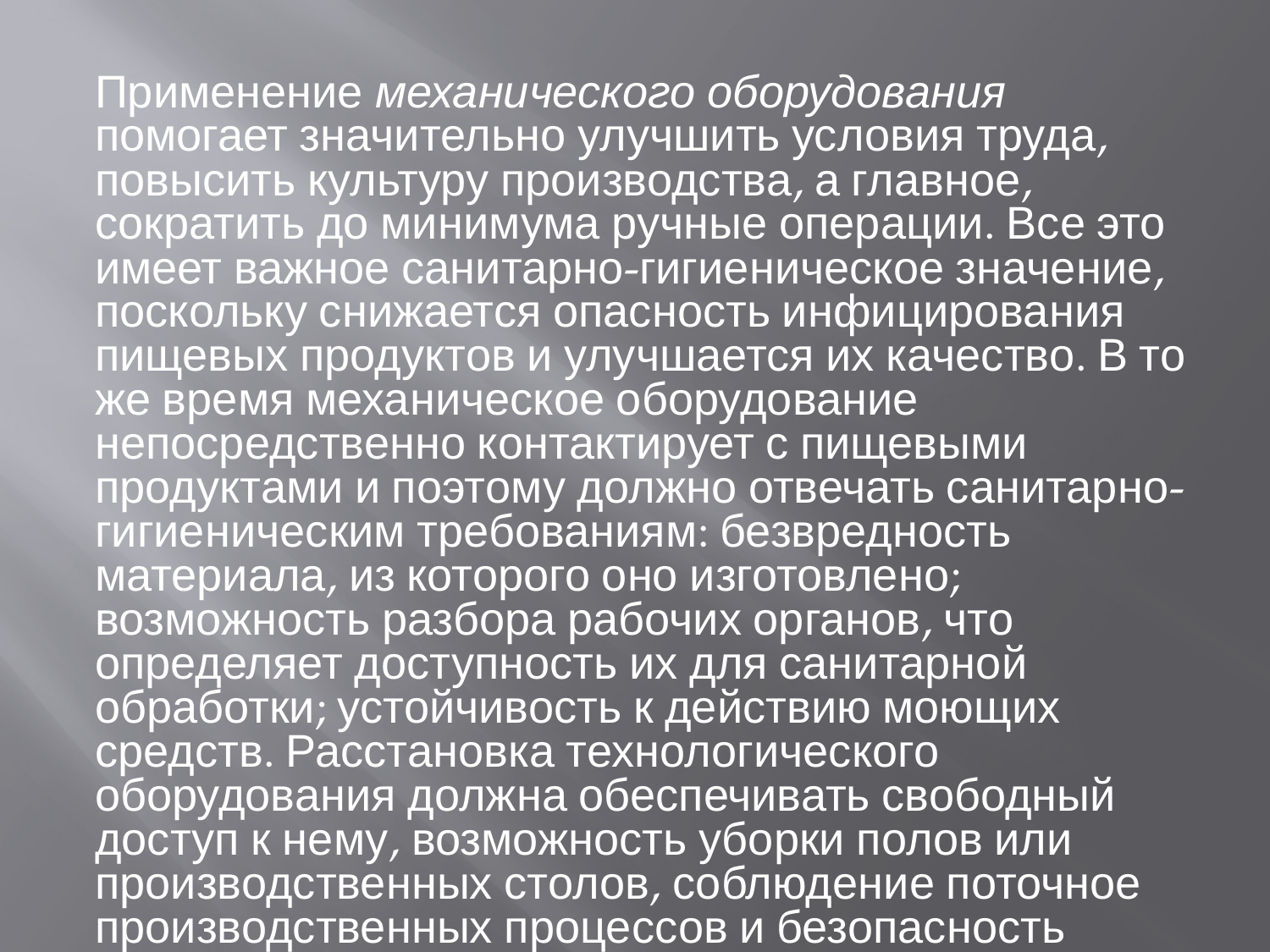

Применение механического оборудования помогает значительно улучшить условия труда, повысить культуру производства, а главное, сократить до минимума ручные операции. Все это имеет важное санитарно-гигиеническое значение, поскольку снижается опасность инфицирования пищевых продуктов и улучшается их качество. В то же время механическое оборудование непосредственно контактирует с пищевыми продуктами и поэтому должно отвечать санитарно-гигиеническим требованиям: безвредность материала, из которого оно изготовлено; возможность разбора рабочих органов, что определяет доступность их для санитарной обработки; устойчивость к действию моющих средств. Расстановка технологического оборудования должна обеспечивать свободный доступ к нему, возможность уборки полов или производственных столов, соблюдение поточное производственных процессов и безопасность работы.